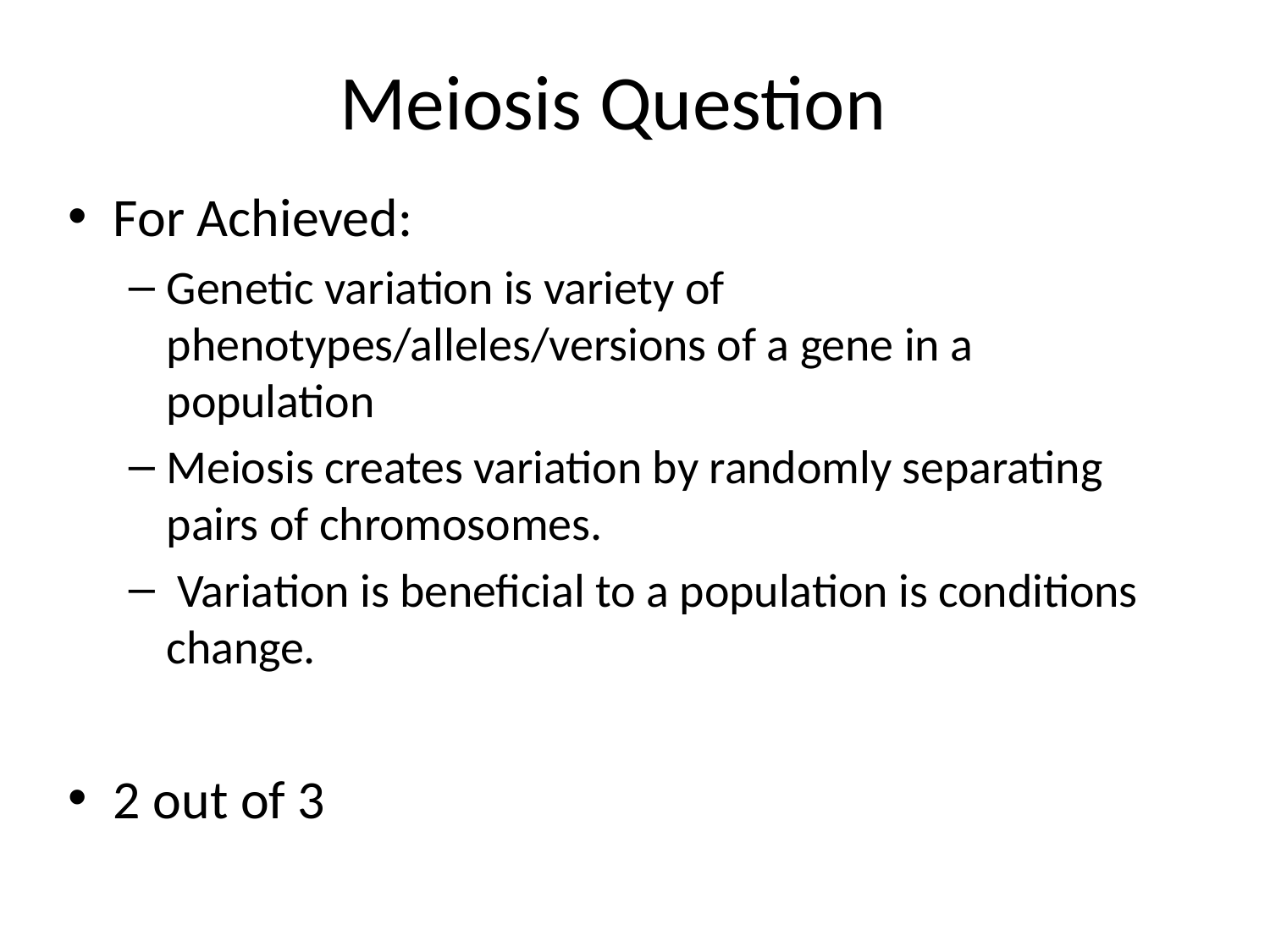

# Meiosis Question
For Achieved:
Genetic variation is variety of phenotypes/alleles/versions of a gene in a population
Meiosis creates variation by randomly separating pairs of chromosomes.
 Variation is beneficial to a population is conditions change.

2 out of 3